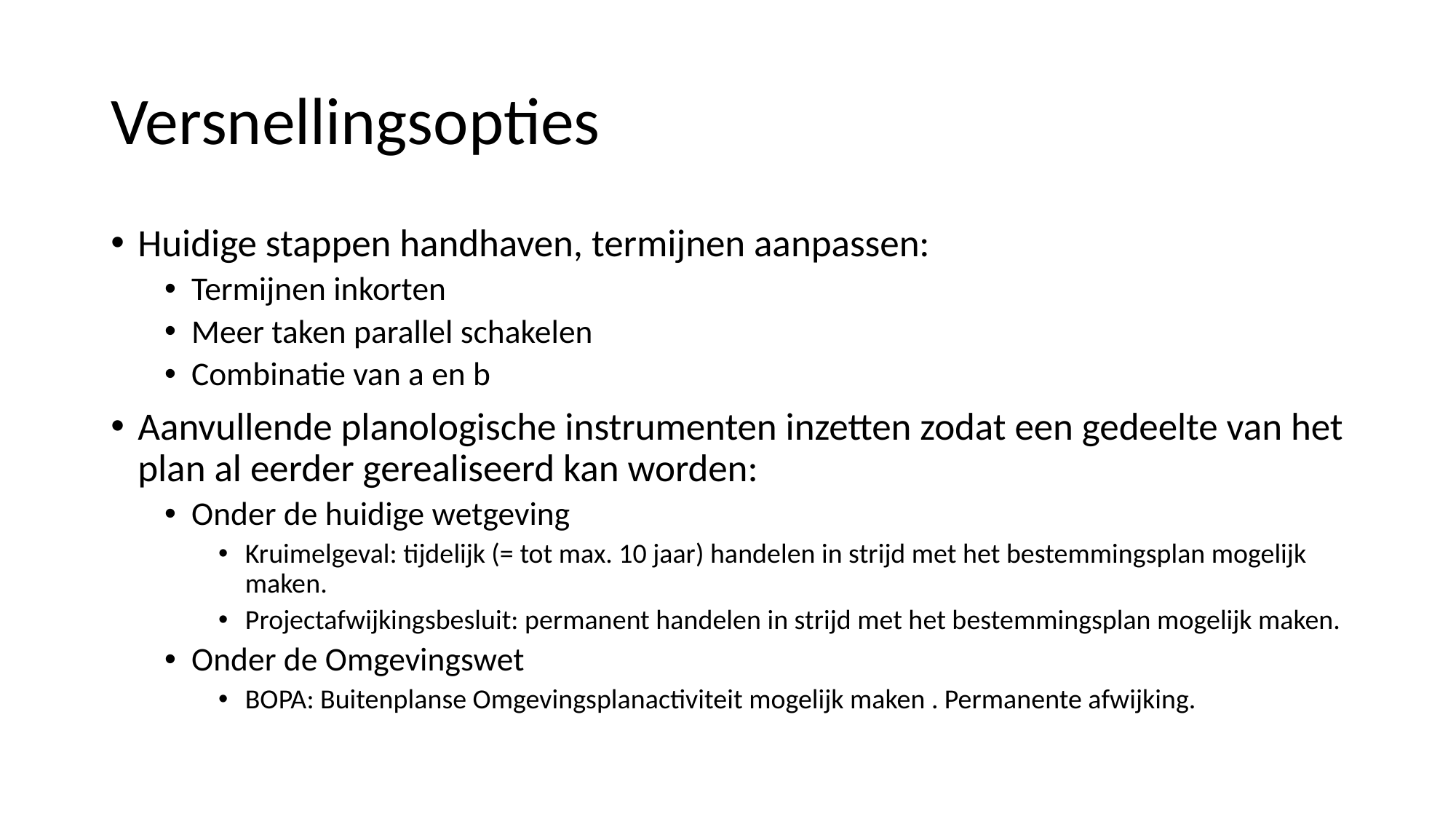

# Versnellingsopties
Huidige stappen handhaven, termijnen aanpassen:
Termijnen inkorten
Meer taken parallel schakelen
Combinatie van a en b
Aanvullende planologische instrumenten inzetten zodat een gedeelte van het plan al eerder gerealiseerd kan worden:
Onder de huidige wetgeving
Kruimelgeval: tijdelijk (= tot max. 10 jaar) handelen in strijd met het bestemmingsplan mogelijk maken.
Projectafwijkingsbesluit: permanent handelen in strijd met het bestemmingsplan mogelijk maken.
Onder de Omgevingswet
BOPA: Buitenplanse Omgevingsplanactiviteit mogelijk maken . Permanente afwijking.